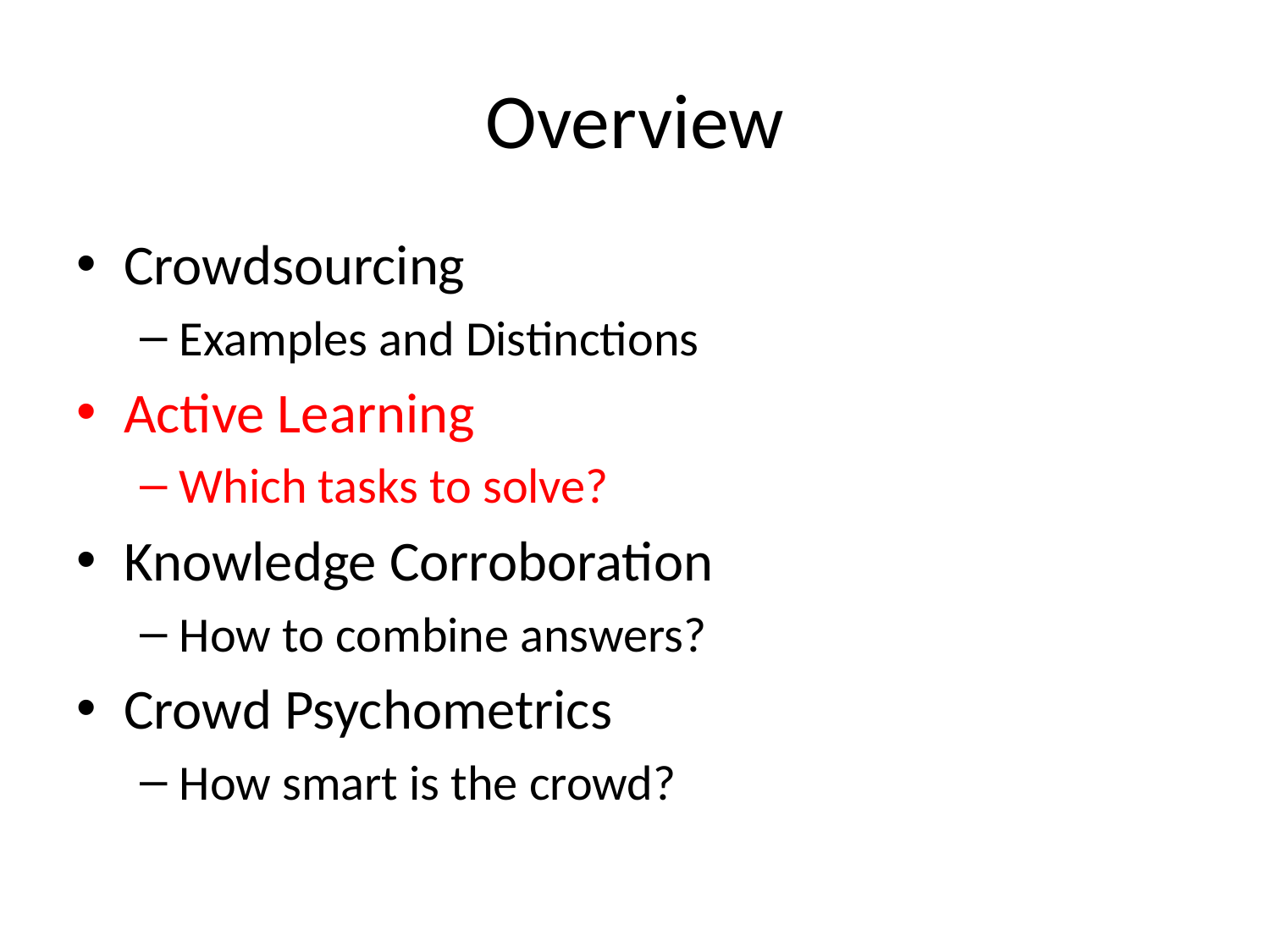

# Overview
Crowdsourcing
Examples and Distinctions
Active Learning
Which tasks to solve?
Knowledge Corroboration
How to combine answers?
Crowd Psychometrics
How smart is the crowd?